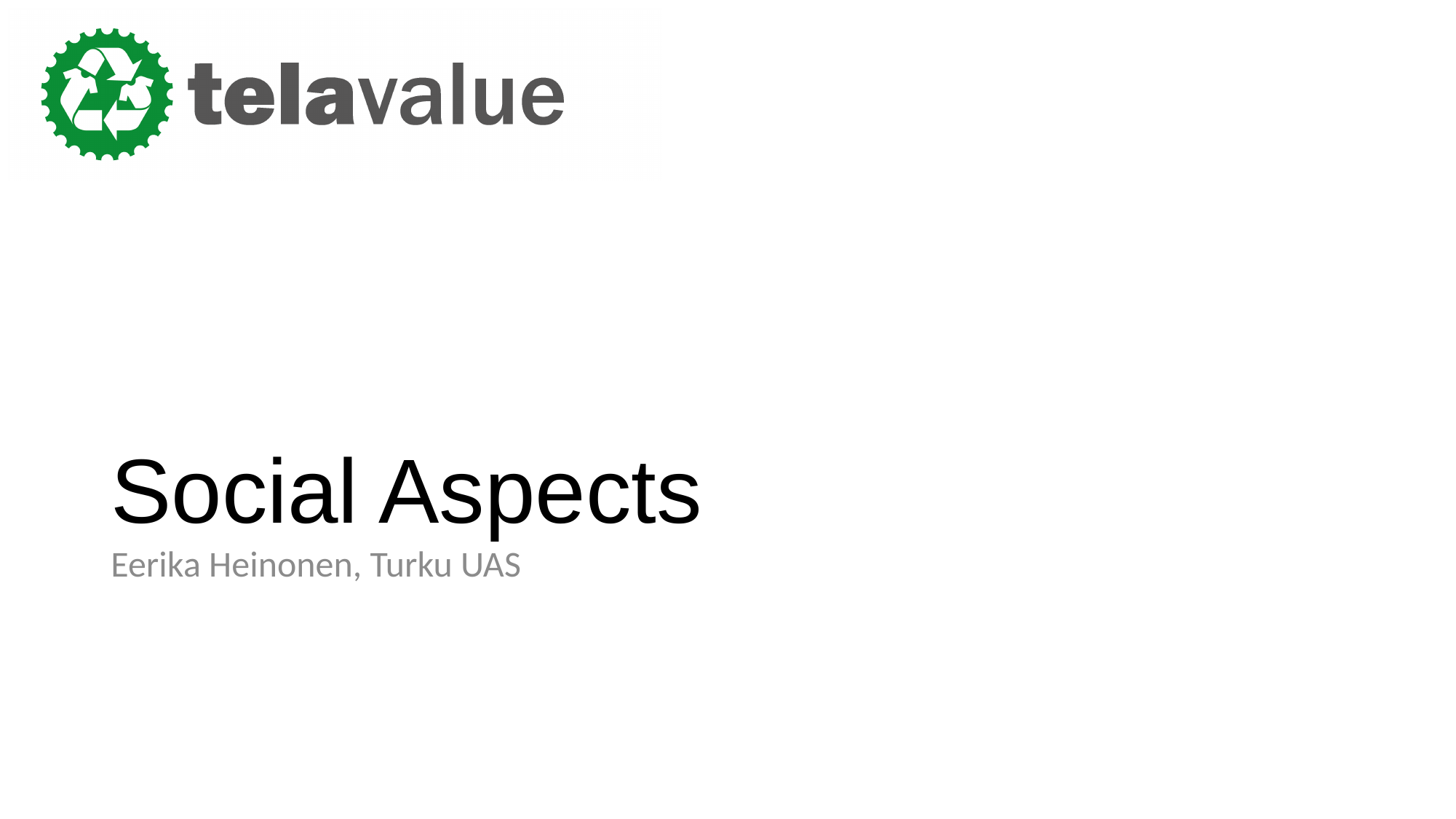

# Social Aspects
Eerika Heinonen, Turku UAS